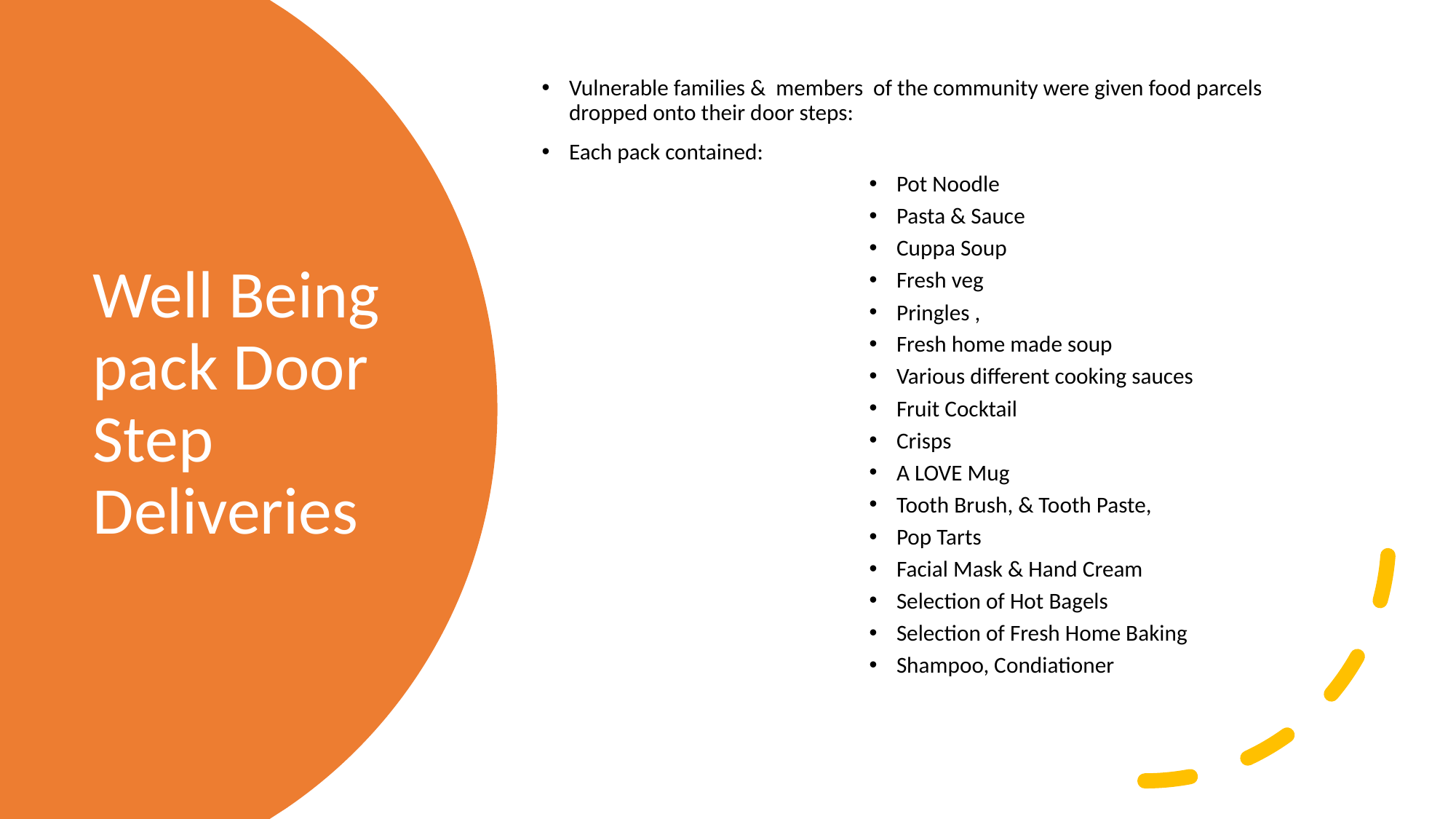

Vulnerable families &  members  of the community were given food parcels dropped onto their door steps:
Each pack contained:
Pot Noodle
Pasta & Sauce
Cuppa Soup
Fresh veg
Pringles ,
Fresh home made soup
Various different cooking sauces
Fruit Cocktail
Crisps
A LOVE Mug
Tooth Brush, & Tooth Paste,
Pop Tarts
Facial Mask & Hand Cream
Selection of Hot Bagels
Selection of Fresh Home Baking
Shampoo, Condiationer

# Well Being pack Door Step Deliveries